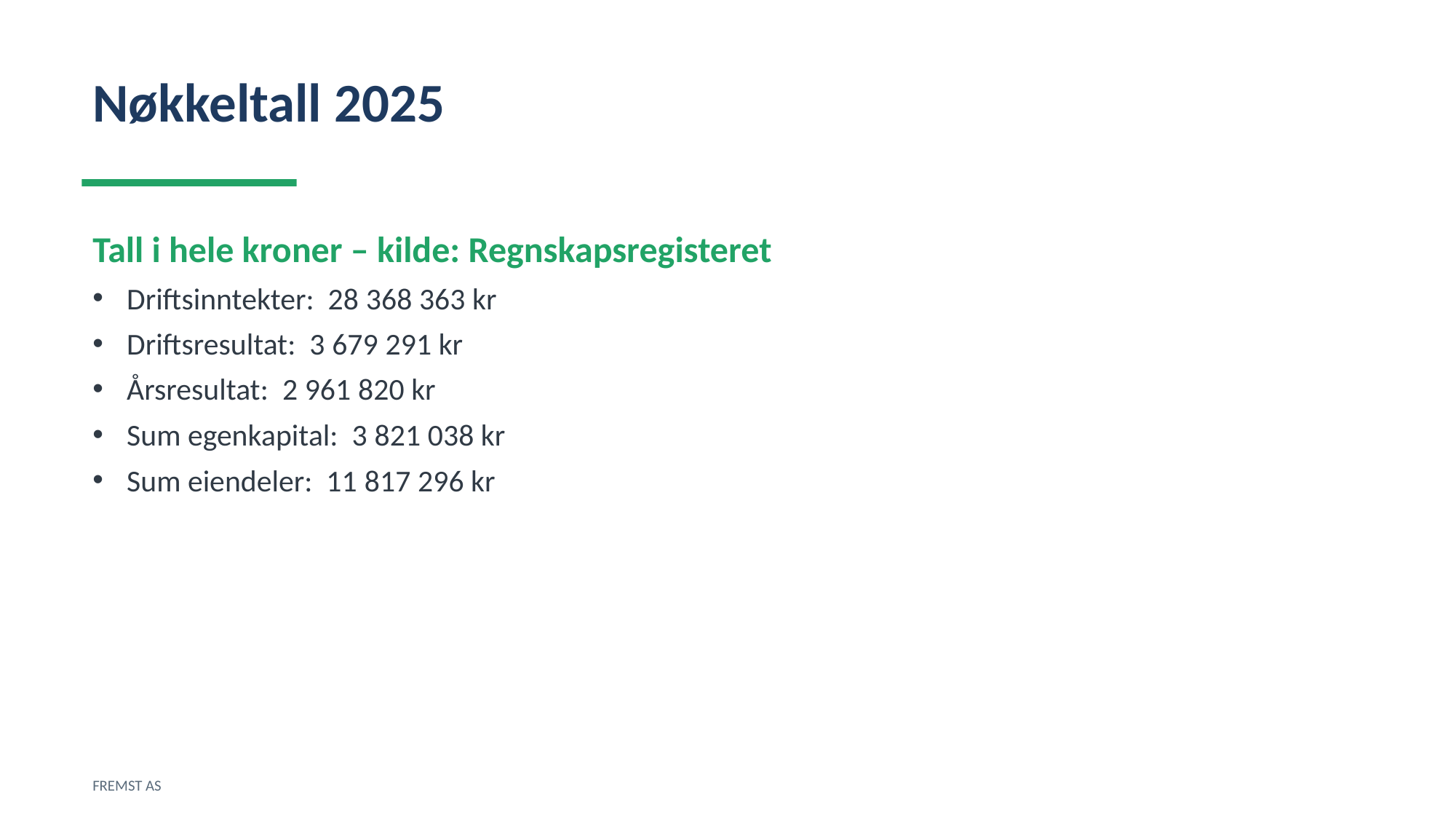

Nøkkeltall 2025

Tall i hele kroner – kilde: Regnskapsregisteret
Driftsinntekter:  28 368 363 kr
Driftsresultat:  3 679 291 kr
Årsresultat:  2 961 820 kr
Sum egenkapital:  3 821 038 kr
Sum eiendeler:  11 817 296 kr
FREMST AS